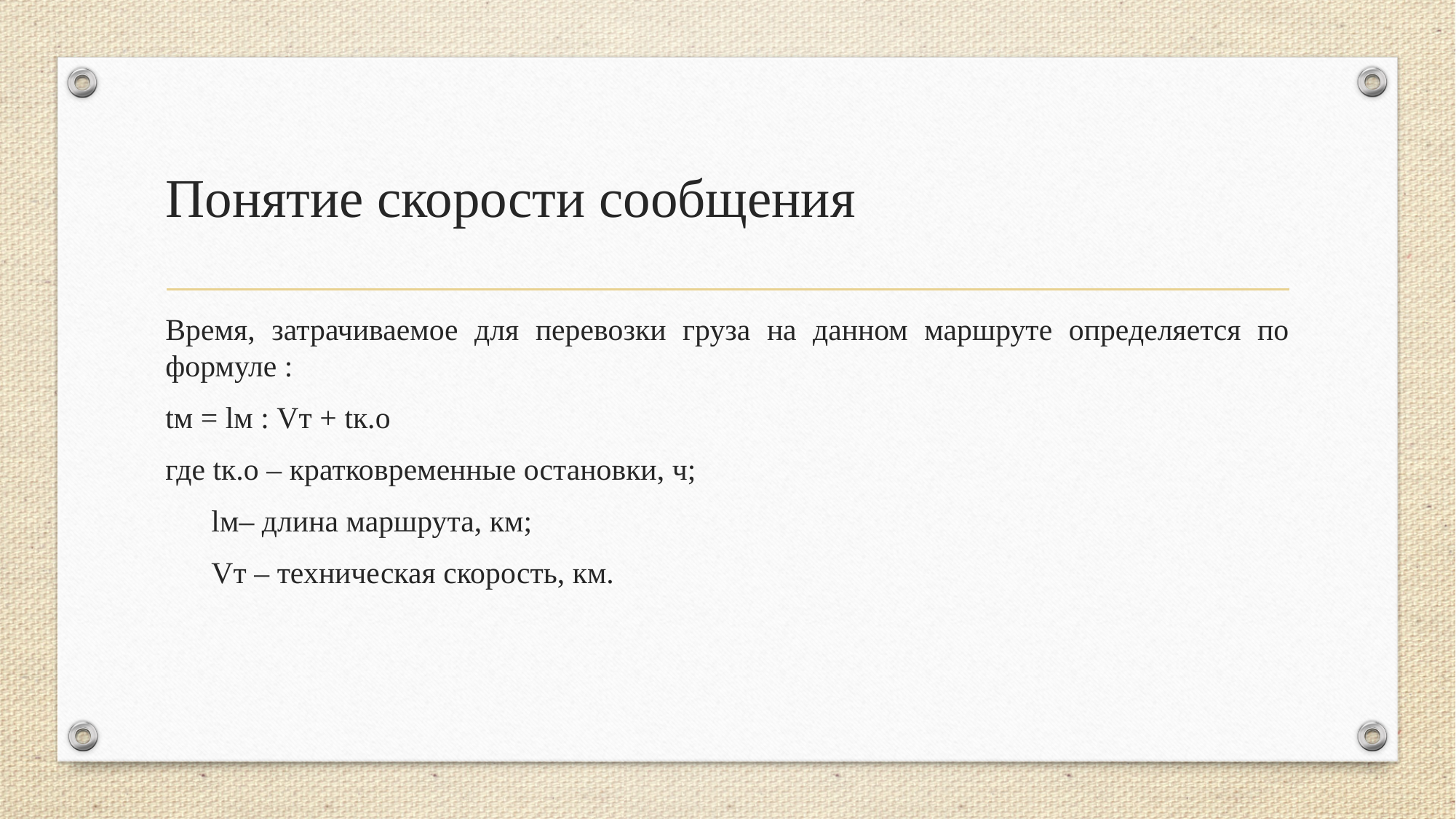

# Понятие скорости сообщения
Время, затрачиваемое для перевозки груза на данном маршруте определяется по формуле :
tм = lм : Vт + tк.о
где tк.о – кратковременные остановки, ч;
      lм– длина маршрута, км;
      Vт – техническая скорость, км.